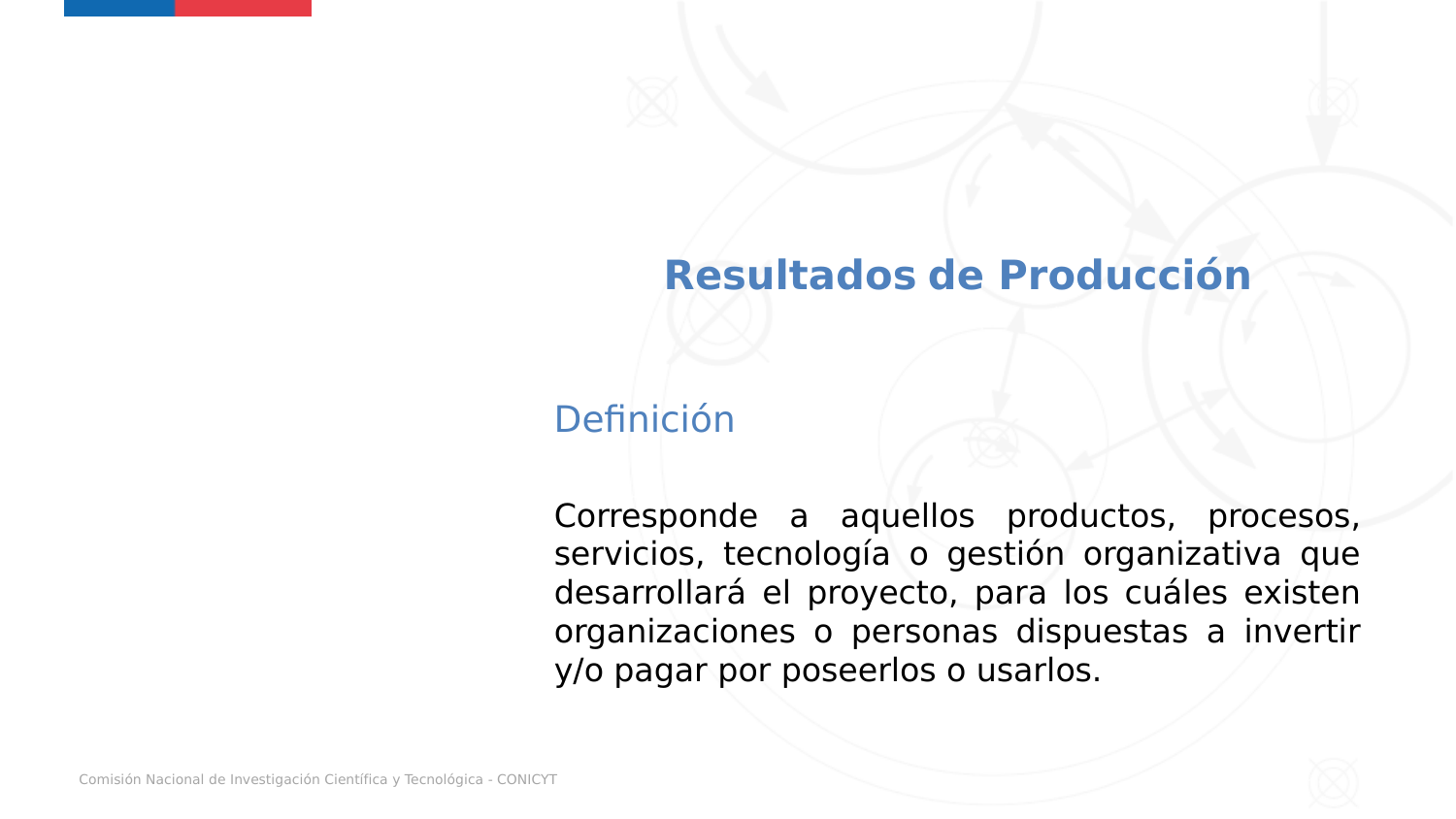

Resultados de Producción

Definición

Corresponde a aquellos productos, procesos, servicios, tecnología o gestión organizativa que desarrollará el proyecto, para los cuáles existen organizaciones o personas dispuestas a invertir y/o pagar por poseerlos o usarlos.